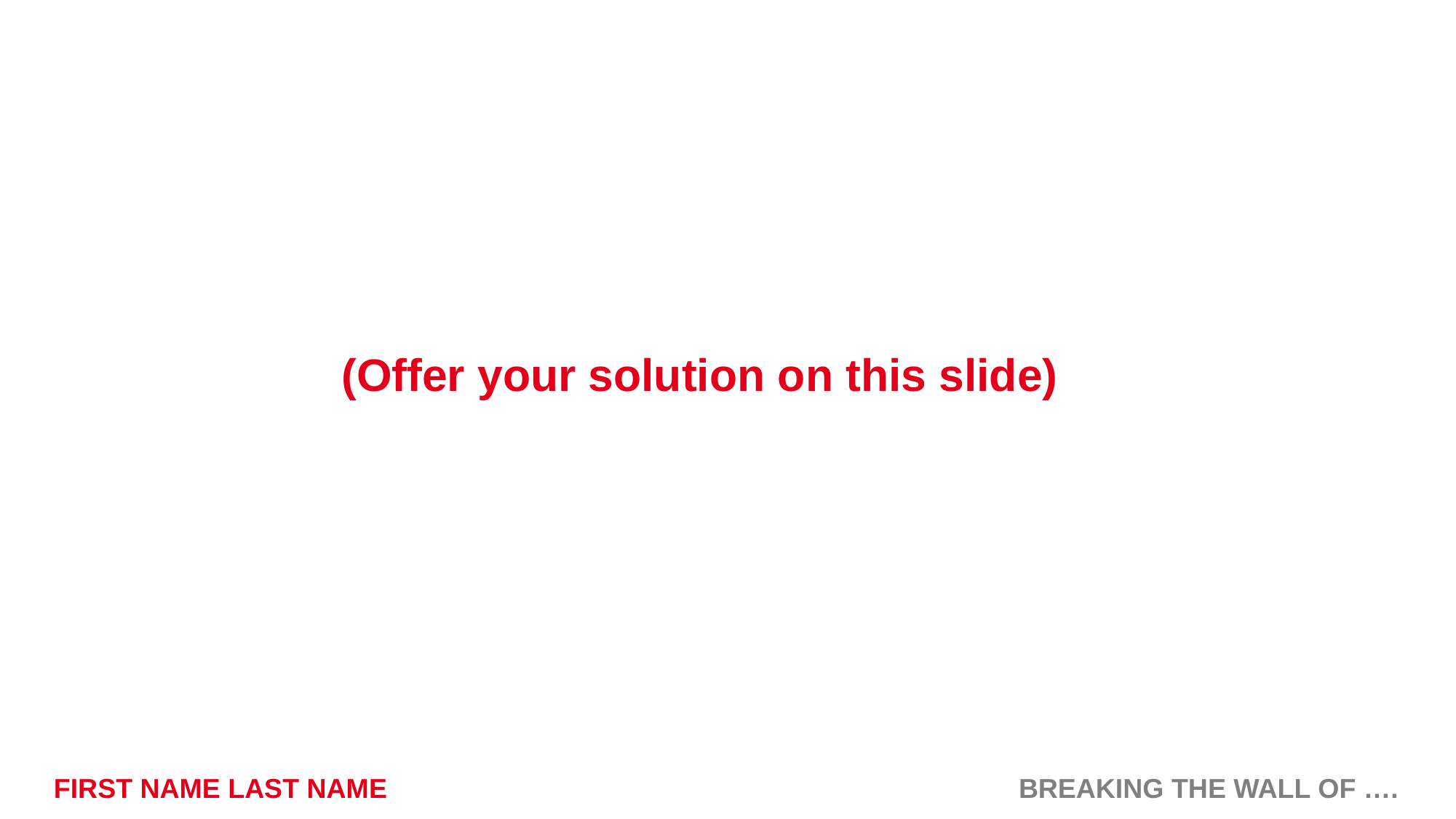

(Offer your solution on this slide)

FIRST NAME LAST NAME
BREAKING THE WALL OF ….